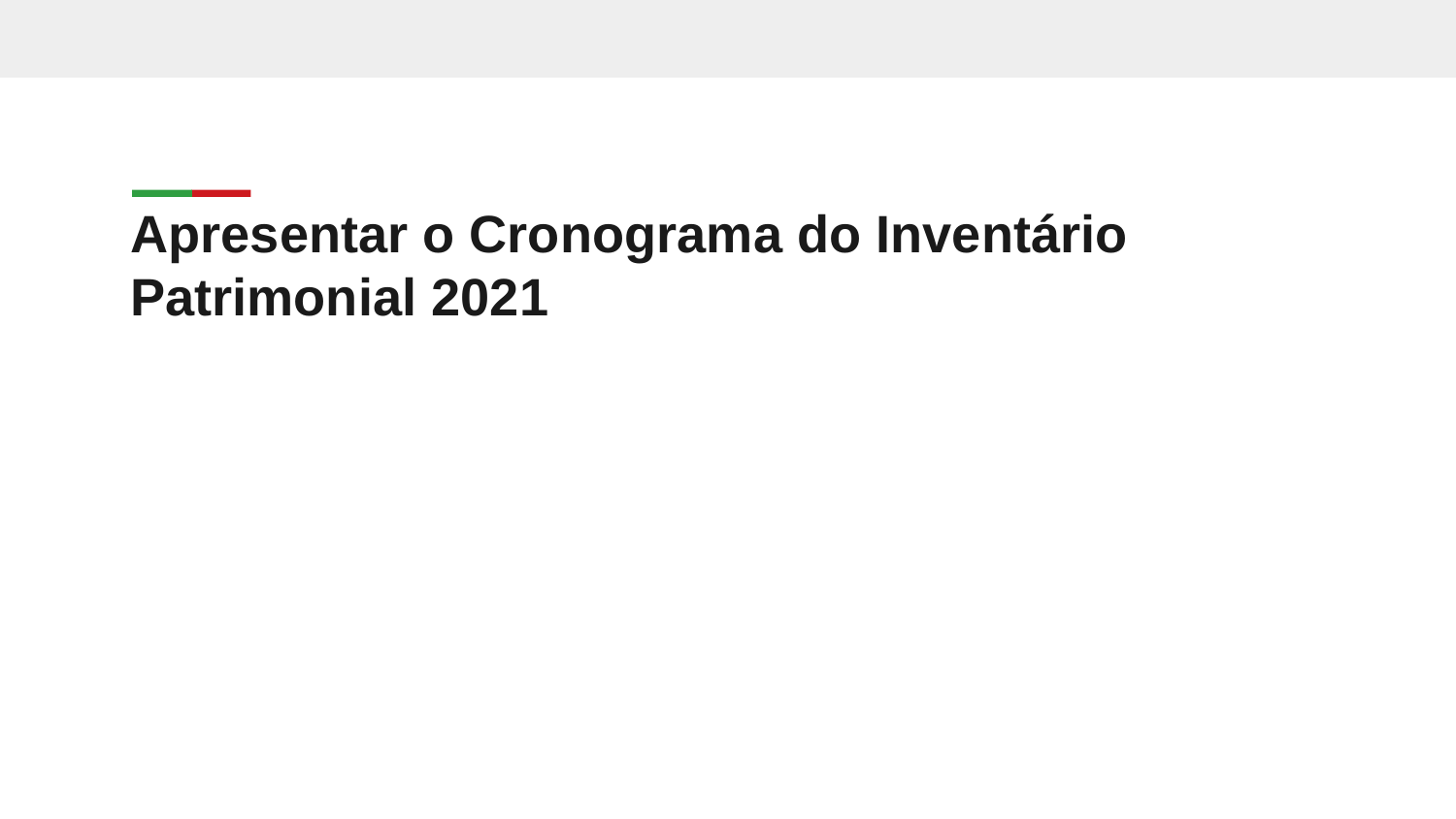

Apresentar o Cronograma do Inventário Patrimonial 2021